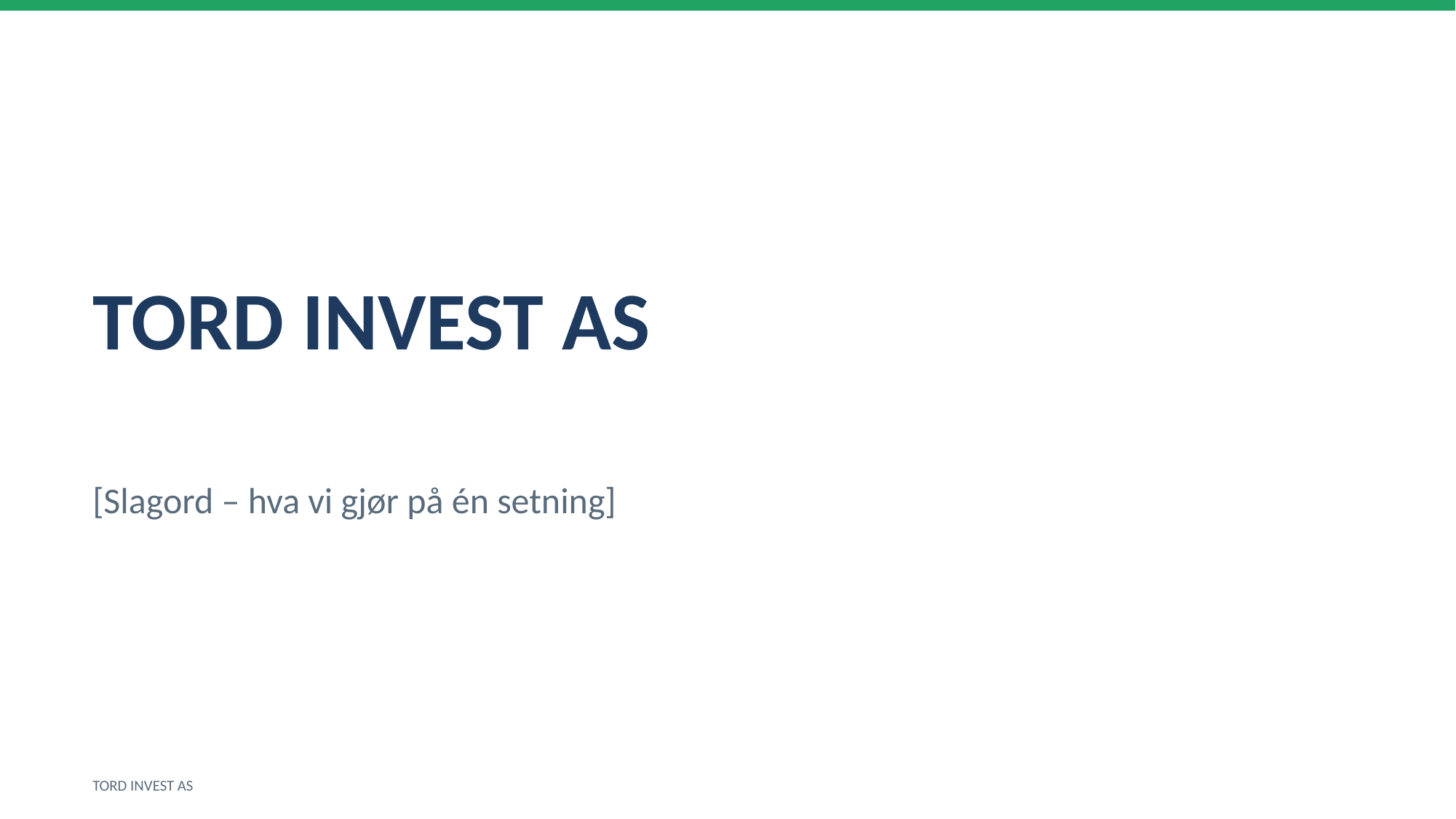

TORD INVEST AS
[Slagord – hva vi gjør på én setning]
TORD INVEST AS